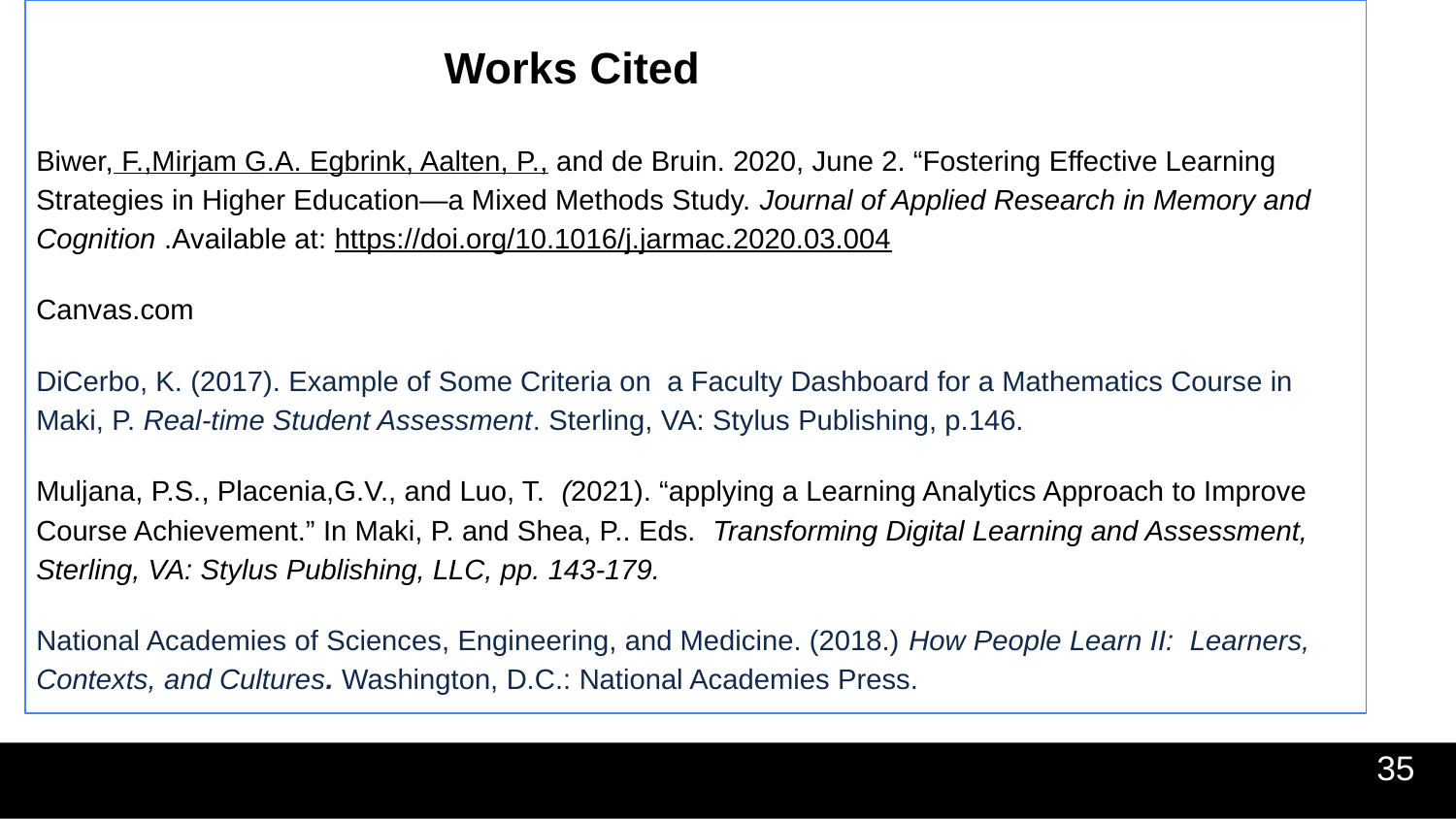

Biwer, F.,Mirjam G.A. Egbrink, Aalten, P., and de Bruin. 2020, June 2. “Fostering Effective Learning Strategies in Higher Education—a Mixed Methods Study. Journal of Applied Research in Memory and Cognition .Available at: https://doi.org/10.1016/j.jarmac.2020.03.004
Canvas.com
DiCerbo, K. (2017). Example of Some Criteria on  a Faculty Dashboard for a Mathematics Course in Maki, P. Real-time Student Assessment. Sterling, VA: Stylus Publishing, p.146.
Muljana, P.S., Placenia,G.V., and Luo, T.  (2021). “applying a Learning Analytics Approach to Improve Course Achievement.” In Maki, P. and Shea, P.. Eds.  Transforming Digital Learning and Assessment, Sterling, VA: Stylus Publishing, LLC, pp. 143-179.
National Academies of Sciences, Engineering, and Medicine. (2018.) How People Learn II:  Learners, Contexts, and Cultures. Washington, D.C.: National Academies Press.

# Works Cited
35